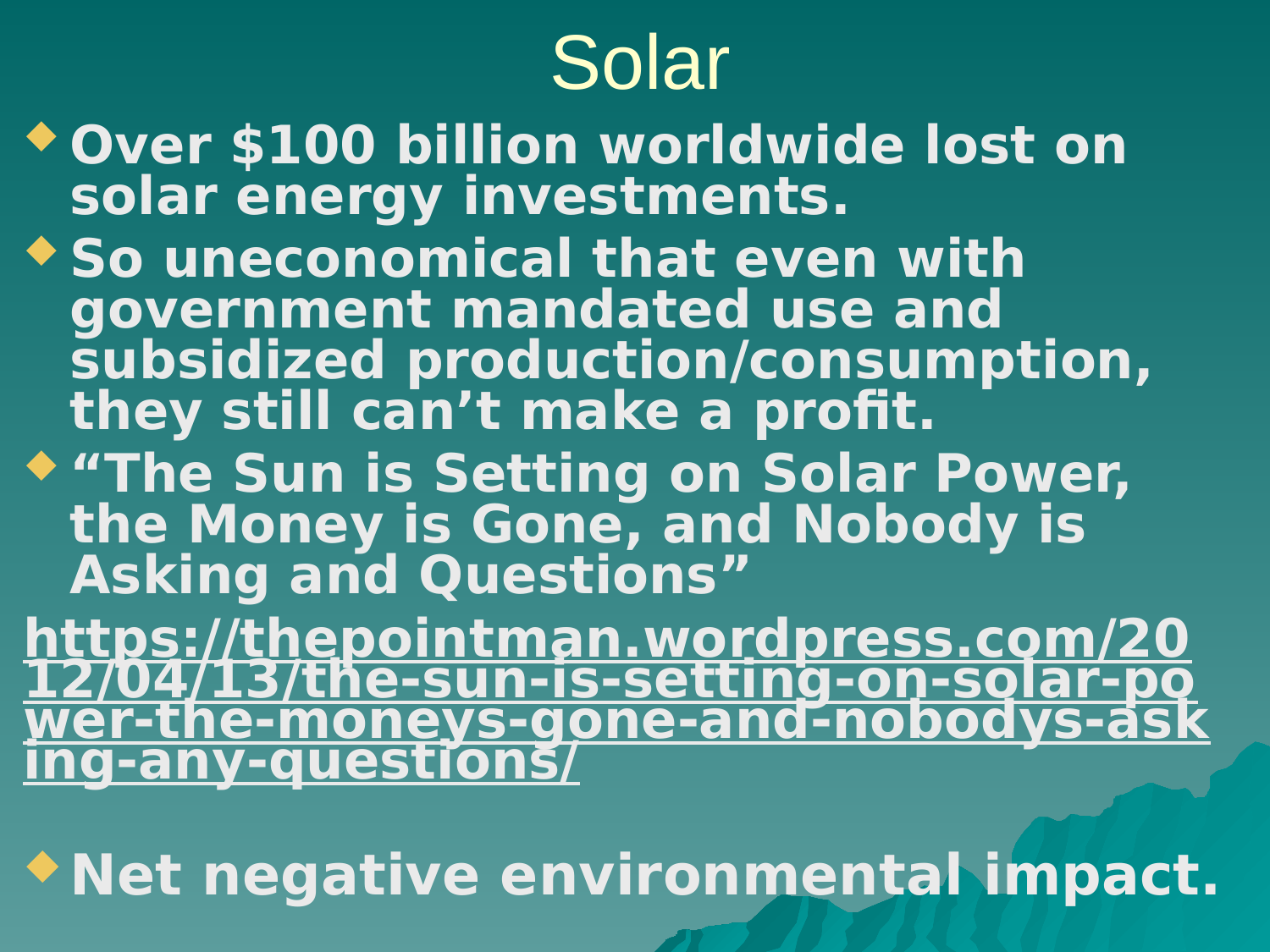

Solar
Over $100 billion worldwide lost on solar energy investments.
So uneconomical that even with government mandated use and subsidized production/consumption, they still can’t make a profit.
“The Sun is Setting on Solar Power, the Money is Gone, and Nobody is Asking and Questions”
https://thepointman.wordpress.com/2012/04/13/the-sun-is-setting-on-solar-power-the-moneys-gone-and-nobodys-asking-any-questions/
Net negative environmental impact.